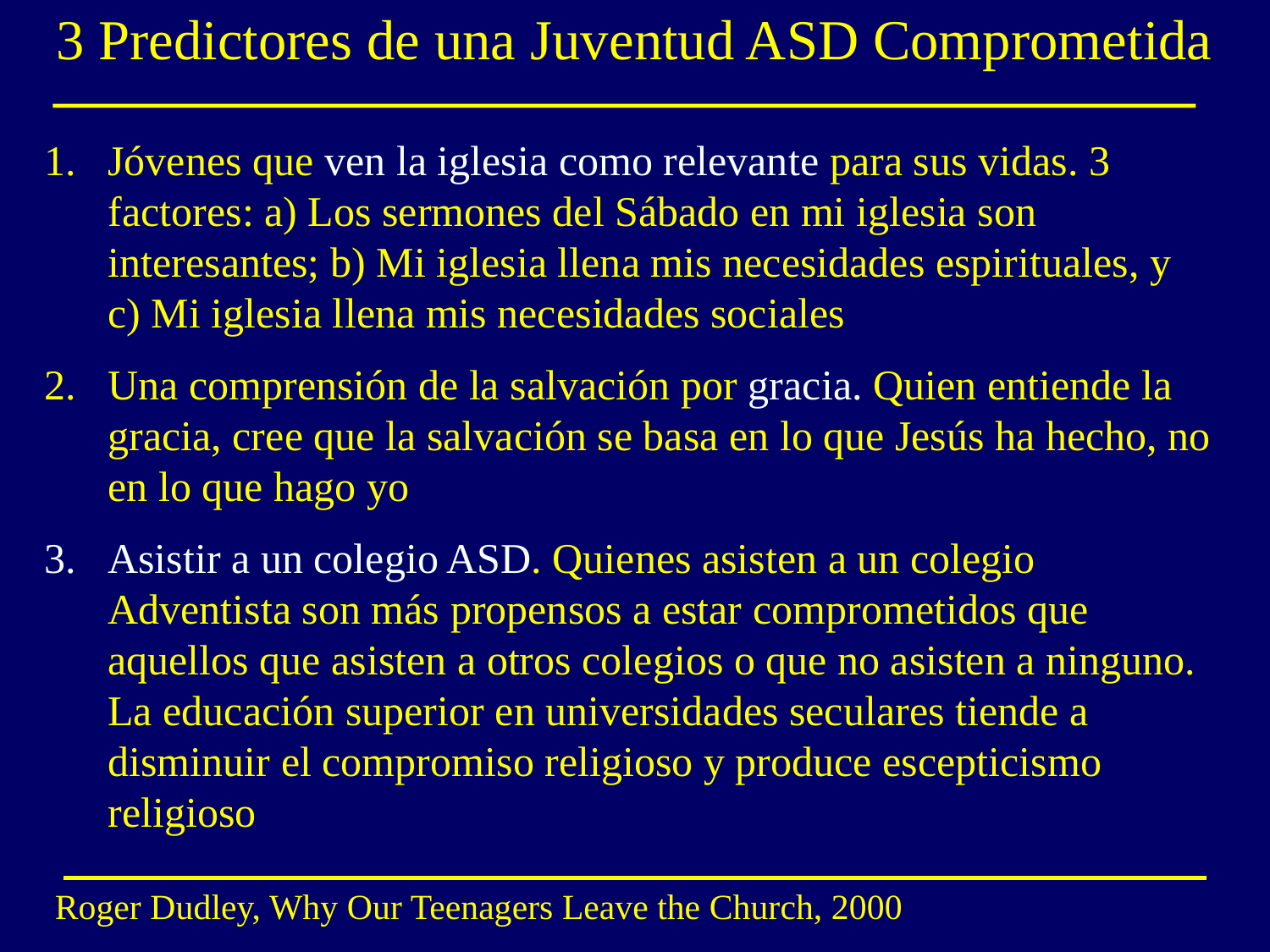

# 3 Predictores de una Juventud ASD Comprometida

Jóvenes que ven la iglesia como relevante para sus vidas. 3 factores: a) Los sermones del Sábado en mi iglesia son interesantes; b) Mi iglesia llena mis necesidades espirituales, y c) Mi iglesia llena mis necesidades sociales
Una comprensión de la salvación por gracia. Quien entiende la gracia, cree que la salvación se basa en lo que Jesús ha hecho, no en lo que hago yo
Asistir a un colegio ASD. Quienes asisten a un colegio Adventista son más propensos a estar comprometidos que aquellos que asisten a otros colegios o que no asisten a ninguno. La educación superior en universidades seculares tiende a disminuir el compromiso religioso y produce escepticismo religioso
Roger Dudley, Why Our Teenagers Leave the Church, 2000